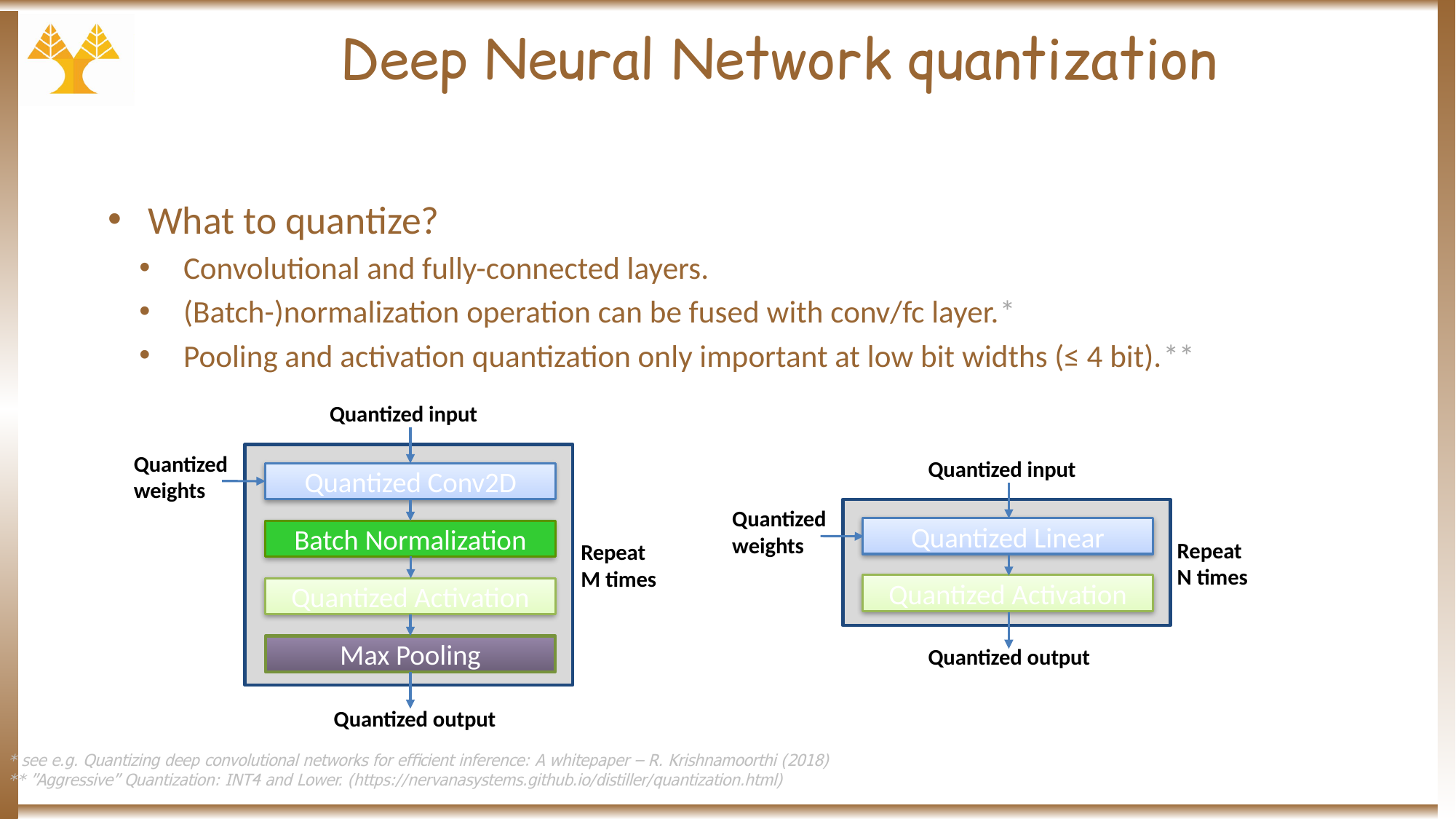

# Deep Neural Network quantization
What to quantize?
Convolutional and fully-connected layers.
(Batch-)normalization operation can be fused with conv/fc layer.*
Pooling and activation quantization only important at low bit widths (≤ 4 bit).**

Quantized input
Quantized
weights

Quantized Conv2D
Batch Normalization
Quantized Activation
Max Pooling
Quantized output
Quantized input
Quantized
weights

Quantized Linear
Quantized Activation
Quantized output
Repeat
N times
Repeat
M times
123
* see e.g. Quantizing deep convolutional networks for efficient inference: A whitepaper – R. Krishnamoorthi (2018)
** ”Aggressive” Quantization: INT4 and Lower. (https://nervanasystems.github.io/distiller/quantization.html)